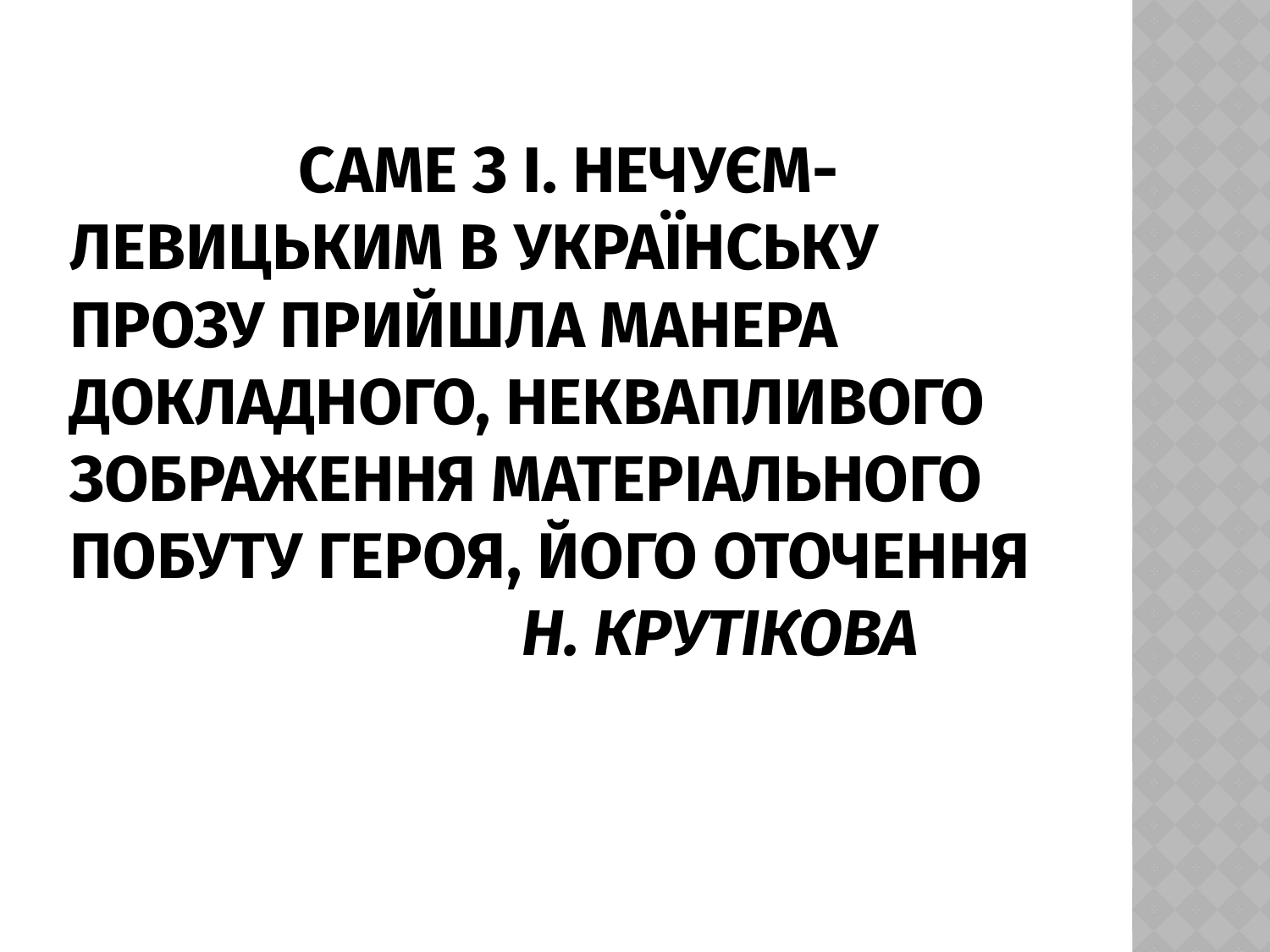

# Саме з І. Нечуєм-Левицьким в українську прозу прийшла манера докладного, неквапливого зображення матеріального побуту героя, його оточення Н. Крутікова